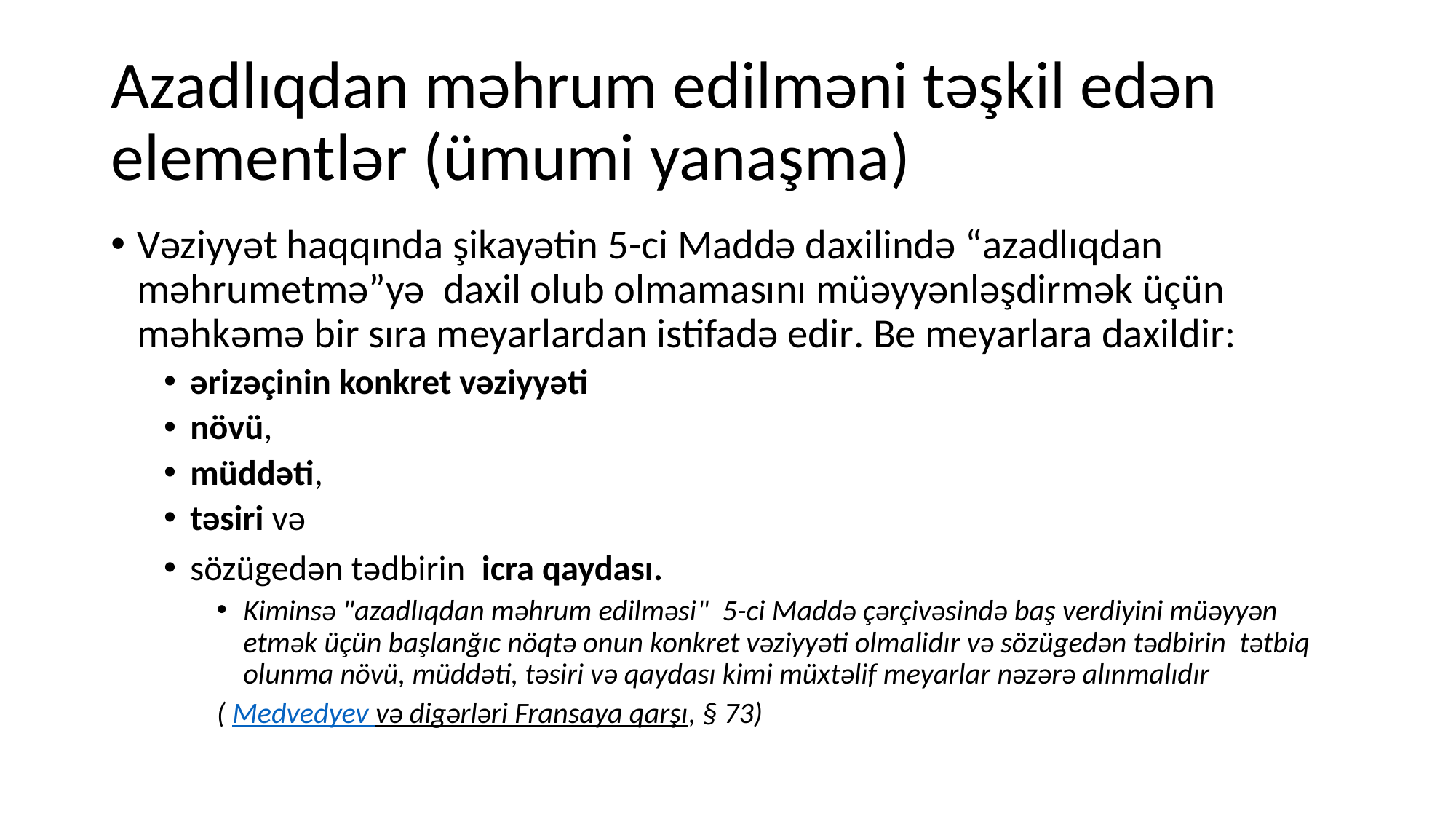

# Azadlıqdan məhrum edilməni təşkil edən elementlər (ümumi yanaşma)
Vəziyyət haqqında şikayətin 5-ci Maddə daxilində “azadlıqdan məhrumetmə”yə  daxil olub olmamasını müəyyənləşdirmək üçün məhkəmə bir sıra meyarlardan istifadə edir. Be meyarlara daxildir:
ərizəçinin konkret vəziyyəti
növü,
müddəti,
təsiri və
sözügedən tədbirin  icra qaydası.
Kiminsə "azadlıqdan məhrum edilməsi"  5-ci Maddə çərçivəsində baş verdiyini müəyyən etmək üçün başlanğıc nöqtə onun konkret vəziyyəti olmalidır və sözügedən tədbirin  tətbiq olunma növü, müddəti, təsiri və qaydası kimi müxtəlif meyarlar nəzərə alınmalıdır
( Medvedyev və digərləri Fransaya qarşı, § 73)